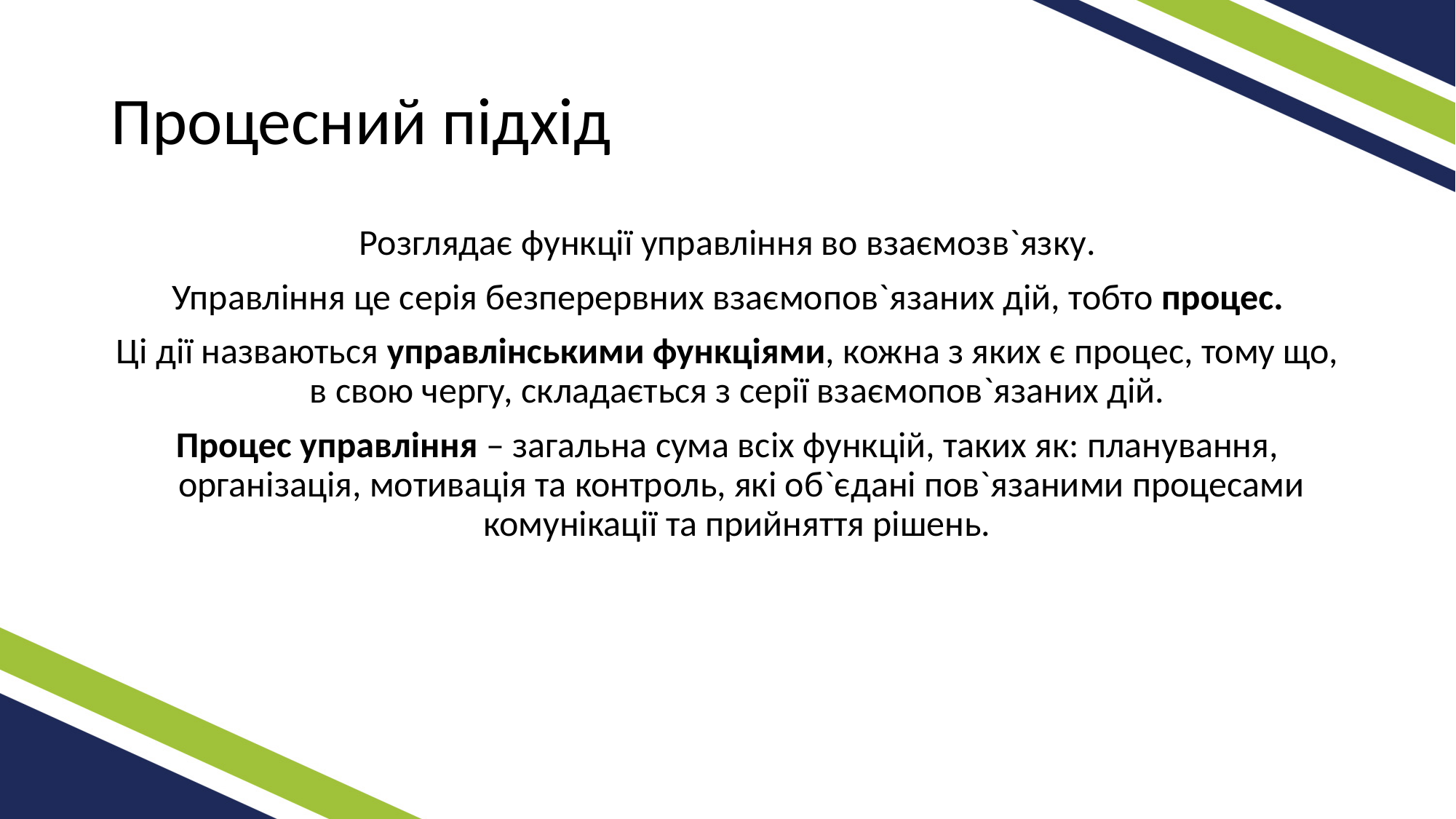

# Процесний підхід
Розглядає функції управління во взаємозв`язку.
Управління це серія безперервних взаємопов`язаних дій, тобто процес.
Ці дії назваються управлінськими функціями, кожна з яких є процес, тому що, в свою чергу, складається з серії взаємопов`язаних дій.
Процес управління – загальна сума всіх функцій, таких як: планування, організація, мотивація та контроль, які об`єдані пов`язаними процесами комунікації та прийняття рішень.